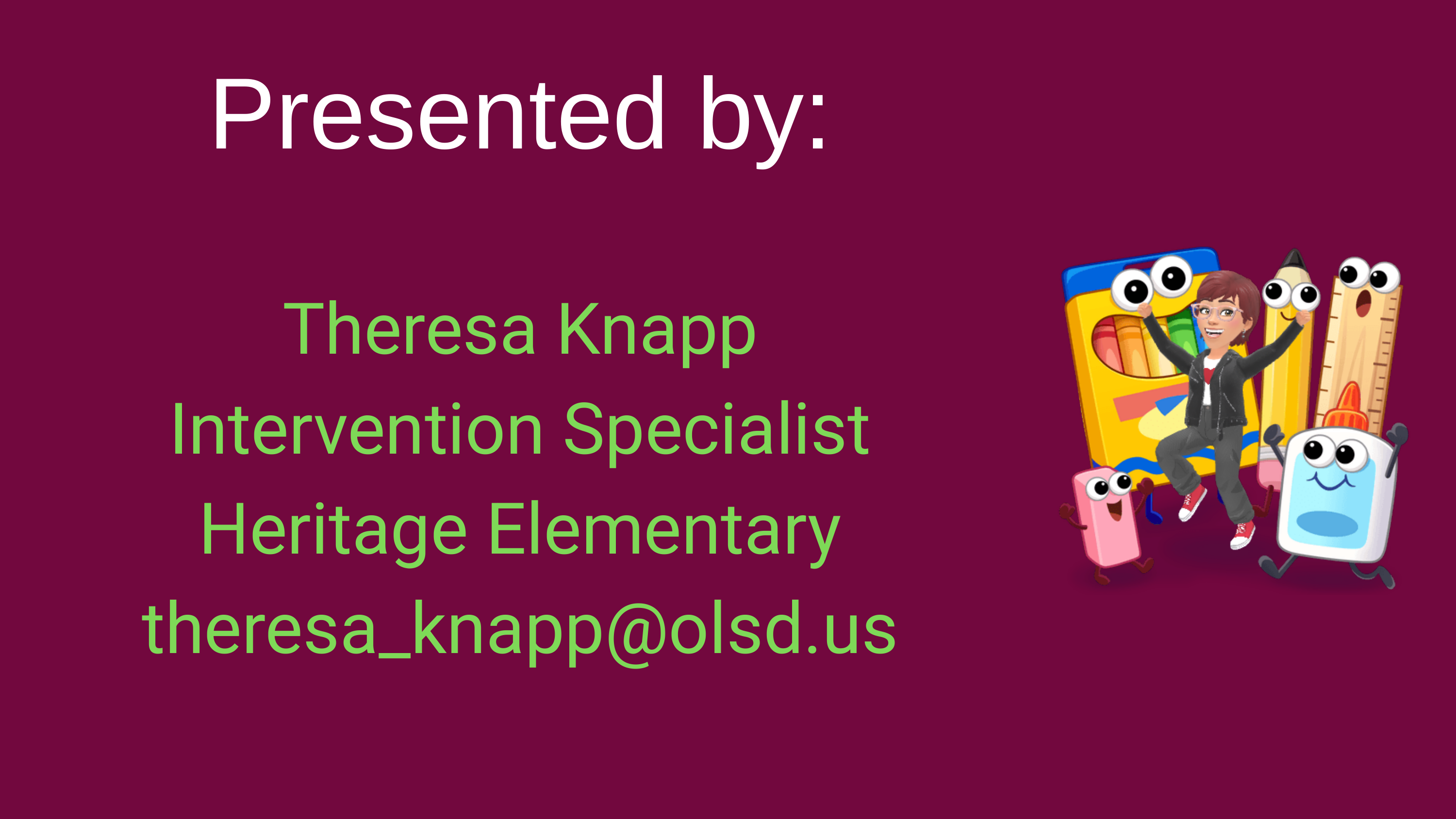

Presented by:

Theresa Knapp
Intervention Specialist
Heritage Elementary
theresa_knapp@olsd.us